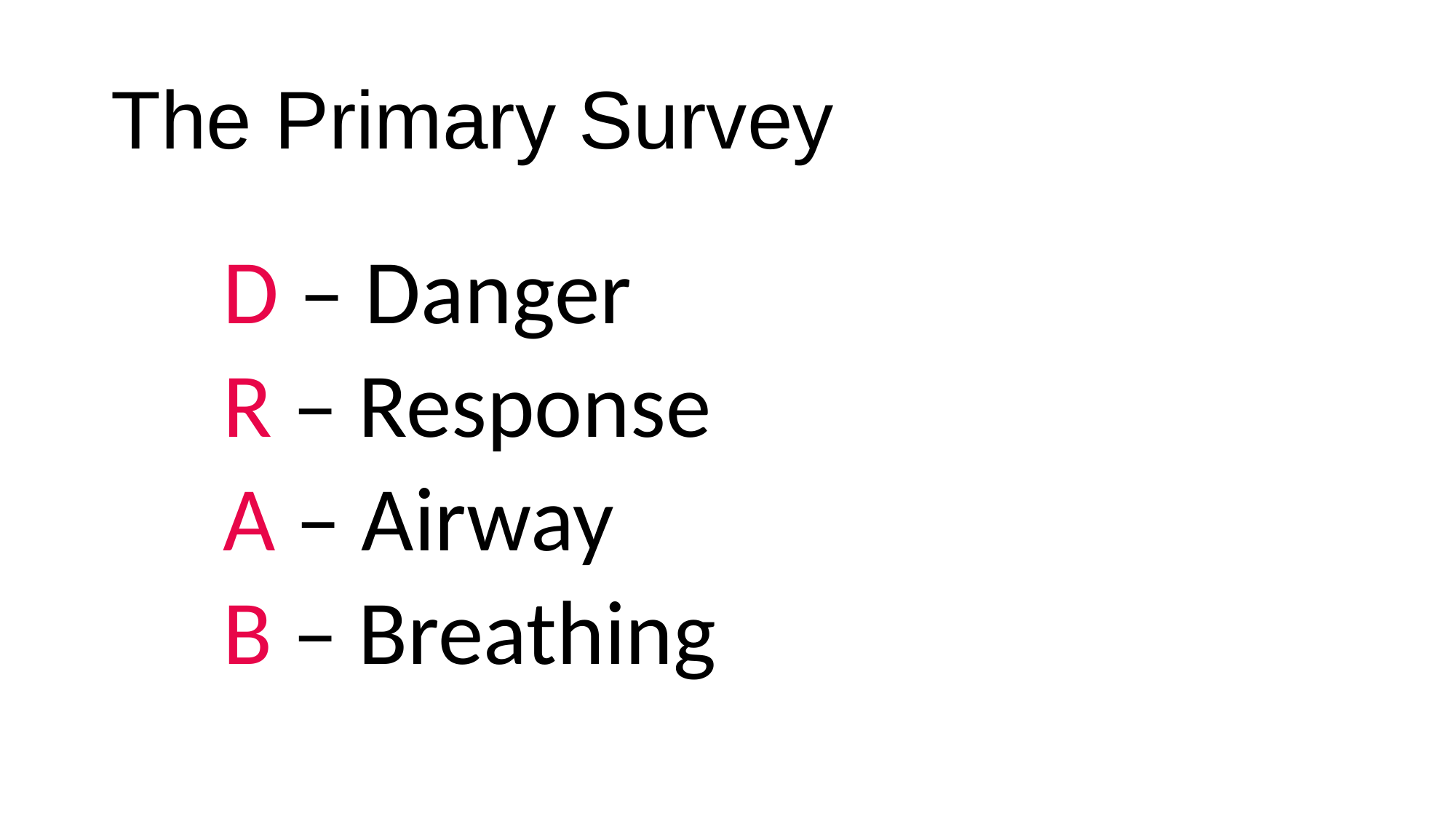

# The Primary Survey
D – Danger
R – Response
A – Airway
B – Breathing